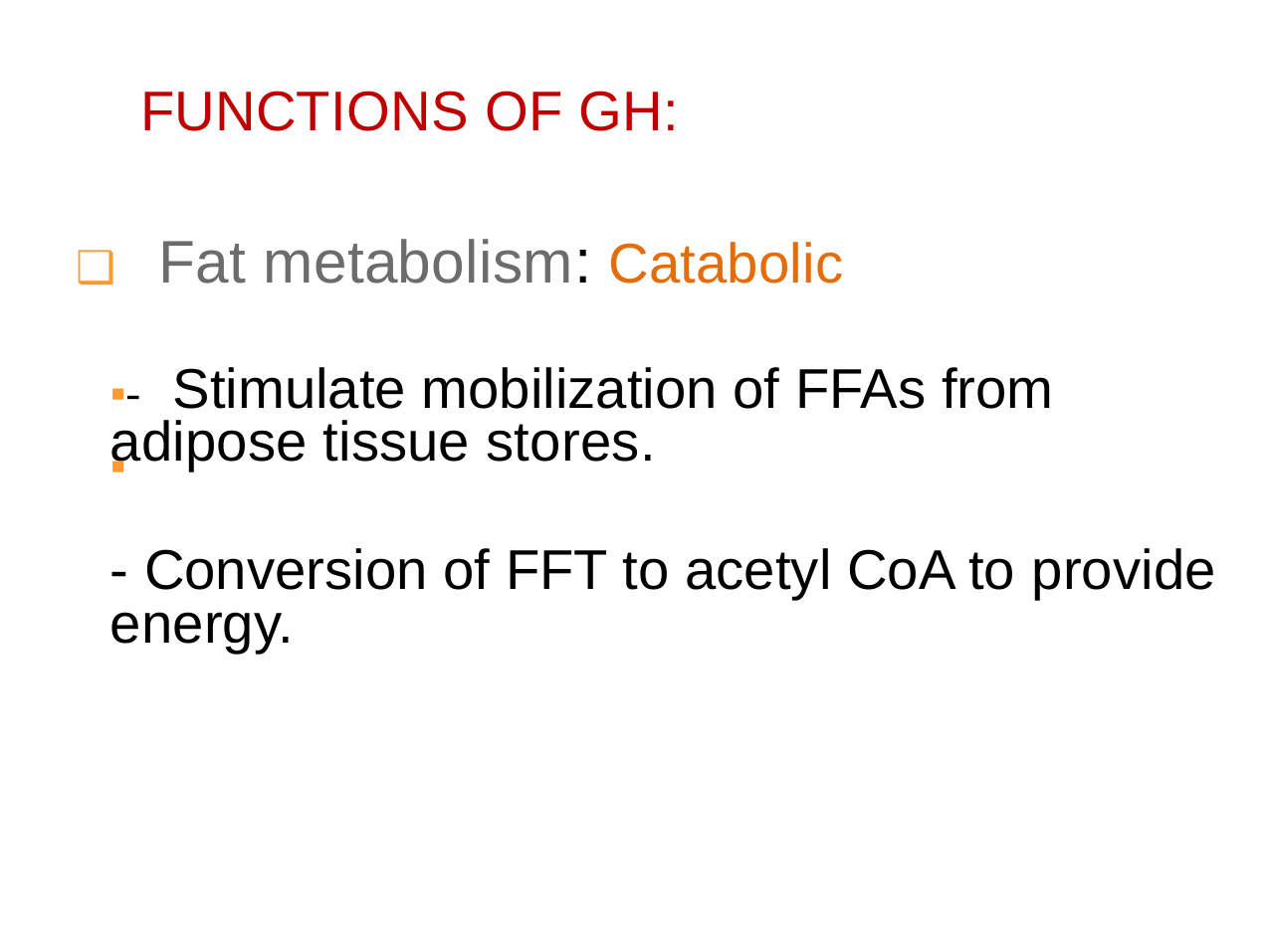

FUNCTIONS OF GH:
❑ Fat metabolism: Catabolic

▪-Stimulate mobilization of FFAs from adipose tissue stores.

- Conversion of FFT to acetyl CoA to provide energy.

▪